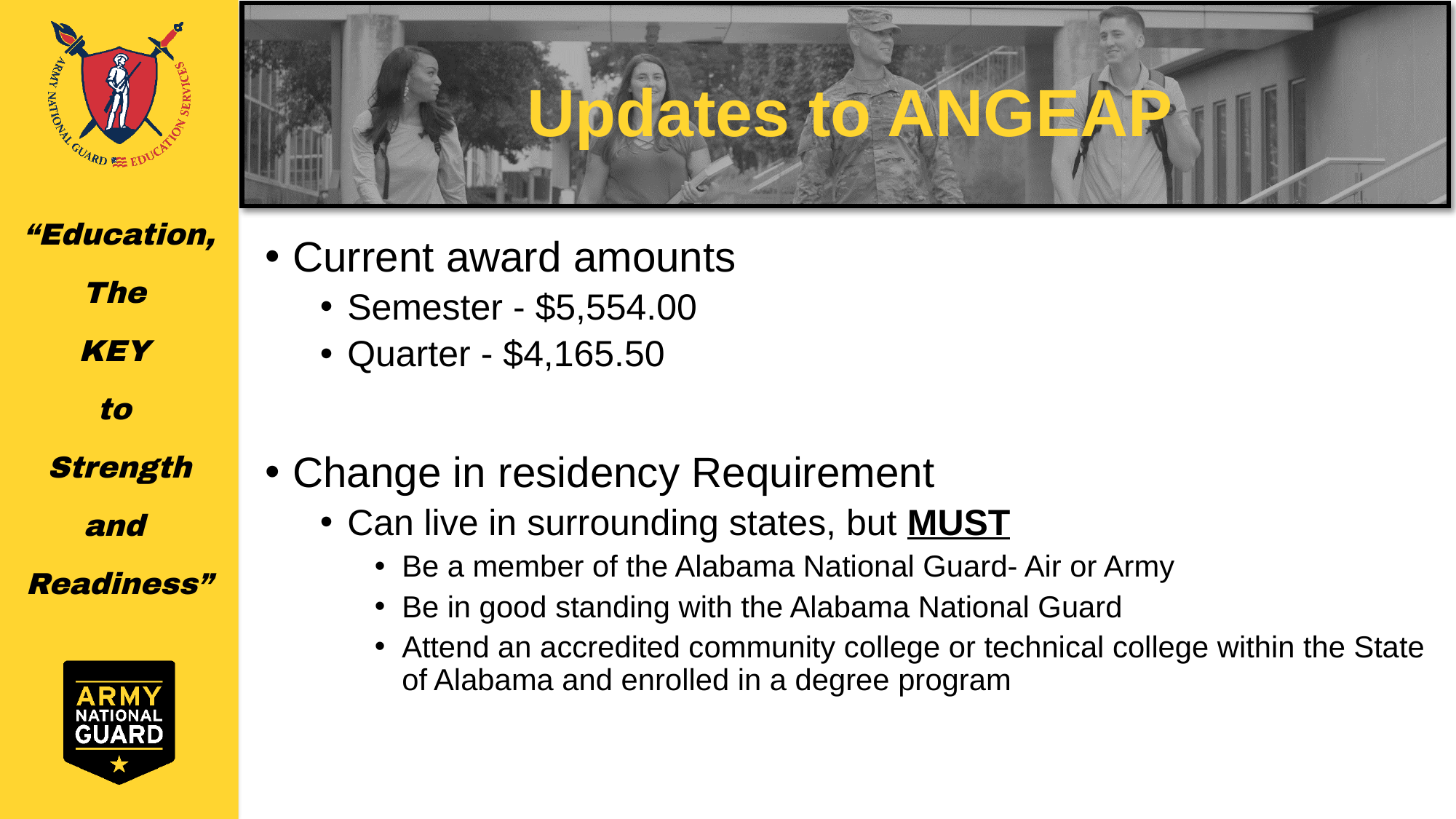

# Updates to ANGEAP
Current award amounts
Semester - $5,554.00
Quarter - $4,165.50

Change in residency Requirement
Can live in surrounding states, but MUST
Be a member of the Alabama National Guard- Air or Army
Be in good standing with the Alabama National Guard
Attend an accredited community college or technical college within the State of Alabama and enrolled in a degree program